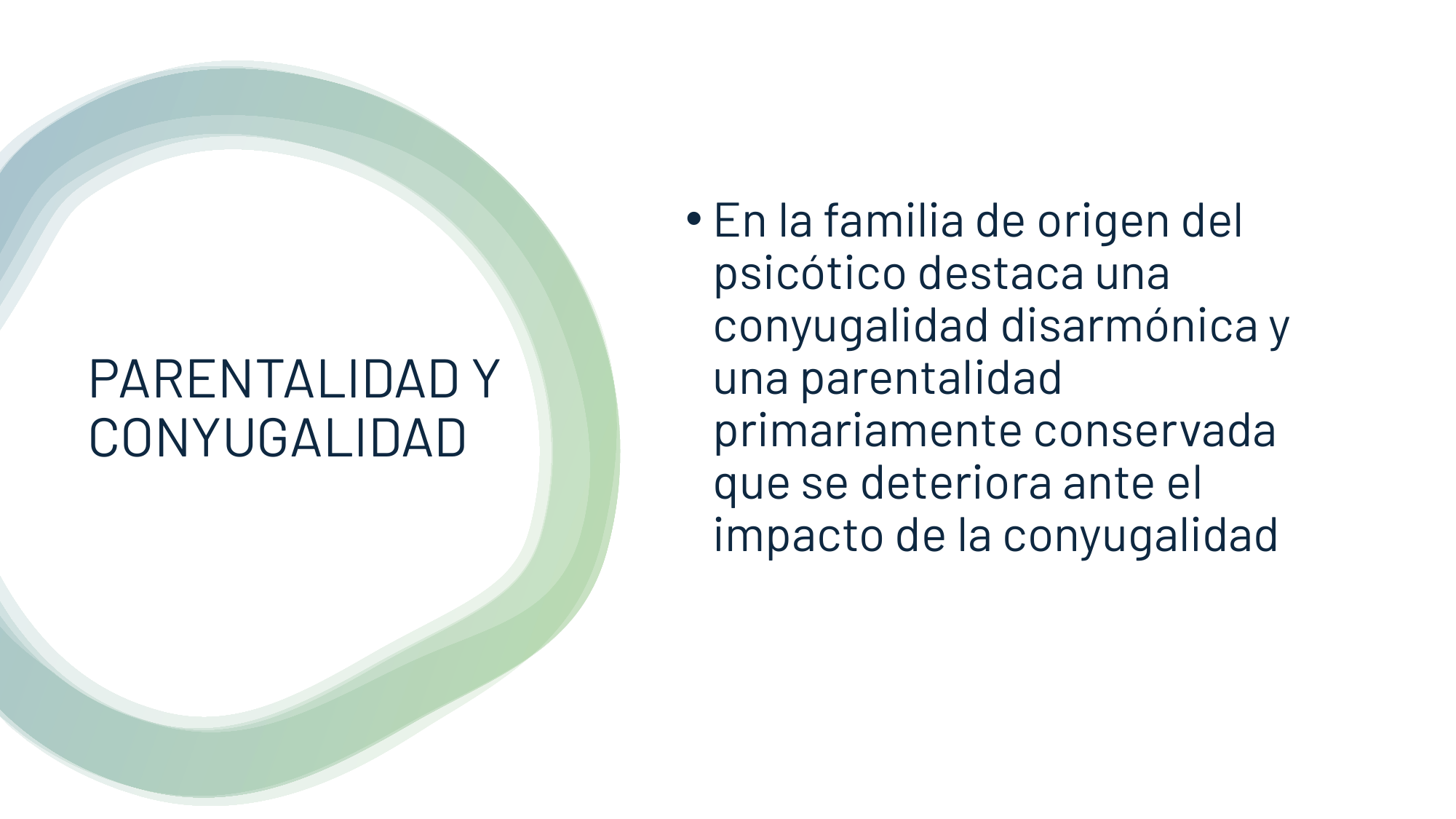

# PARENTALIDAD Y CONYUGALIDAD
En la familia de origen del psicótico destaca una conyugalidad disarmónica y una parentalidad primariamente conservada que se deteriora ante el impacto de la conyugalidad